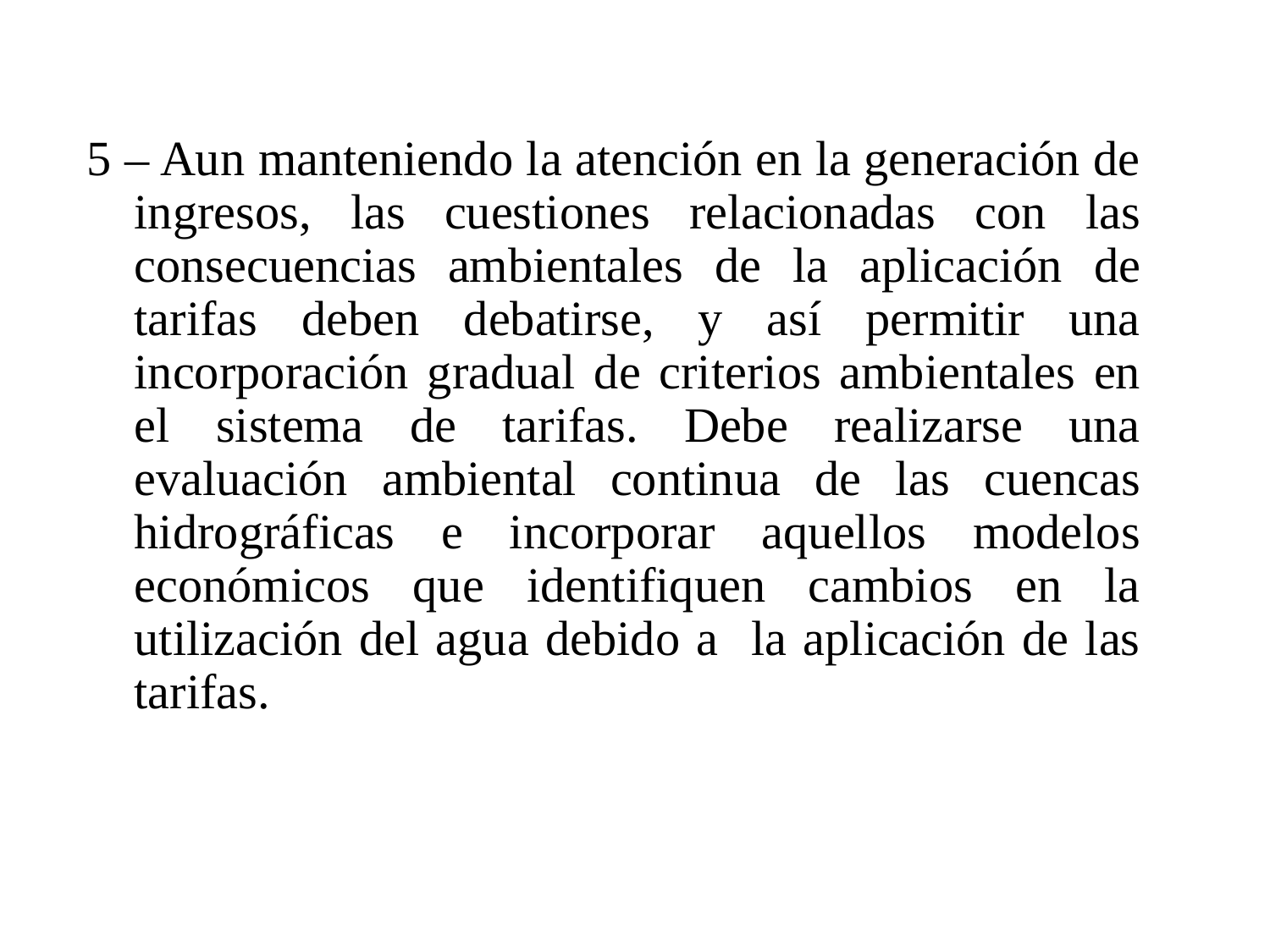

#
5 – Aun manteniendo la atención en la generación de ingresos, las cuestiones relacionadas con las consecuencias ambientales de la aplicación de tarifas deben debatirse, y así permitir una incorporación gradual de criterios ambientales en el sistema de tarifas. Debe realizarse una evaluación ambiental continua de las cuencas hidrográficas e incorporar aquellos modelos económicos que identifiquen cambios en la utilización del agua debido a  la aplicación de las tarifas.